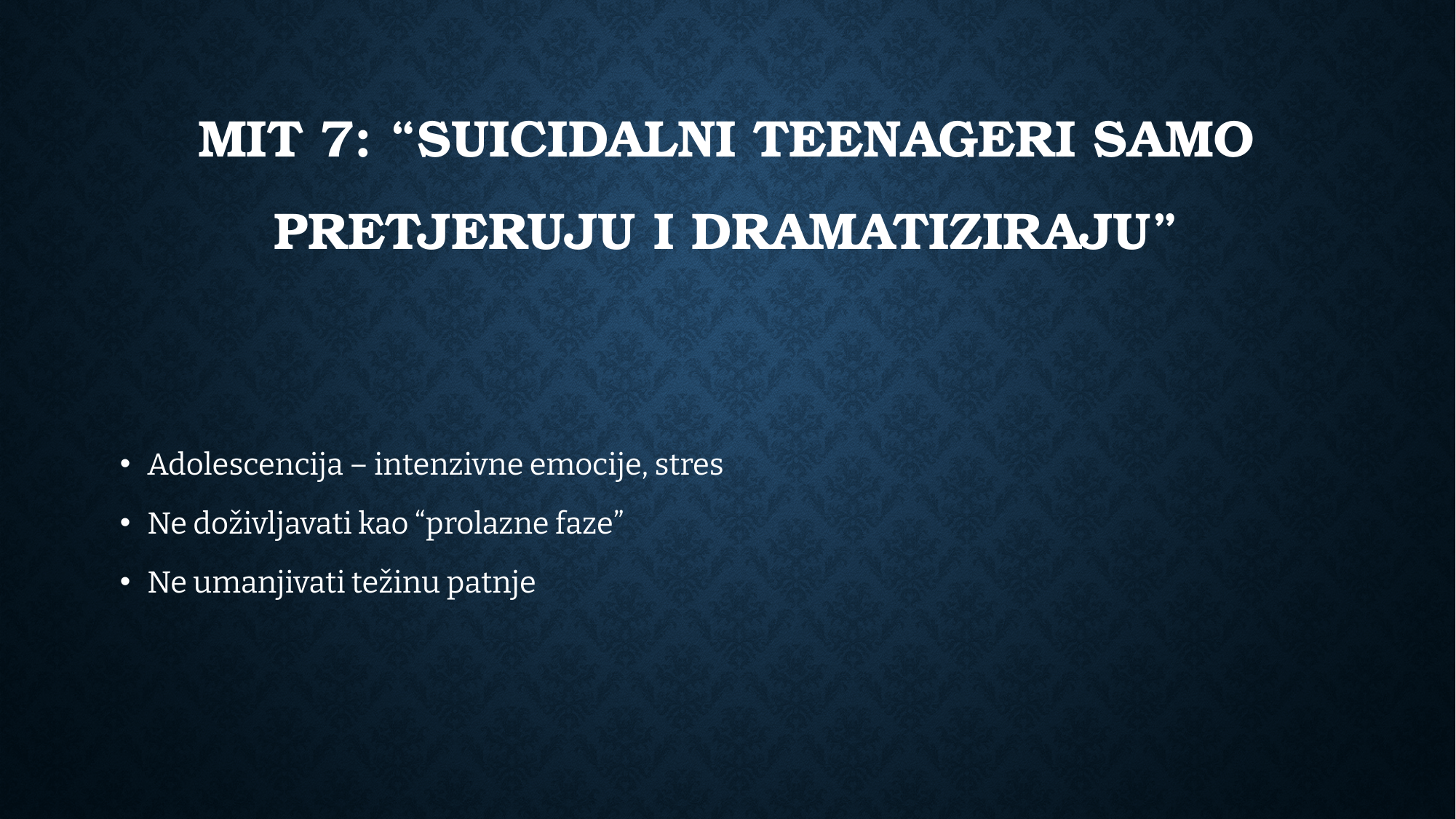

# Mit 7: “suicidalni teenageri saMO PRETJERUJU I DRAMATIZIRAJU”
Adolescencija – intenzivne emocije, stres
Ne doživljavati kao “prolazne faze”
Ne umanjivati težinu patnje